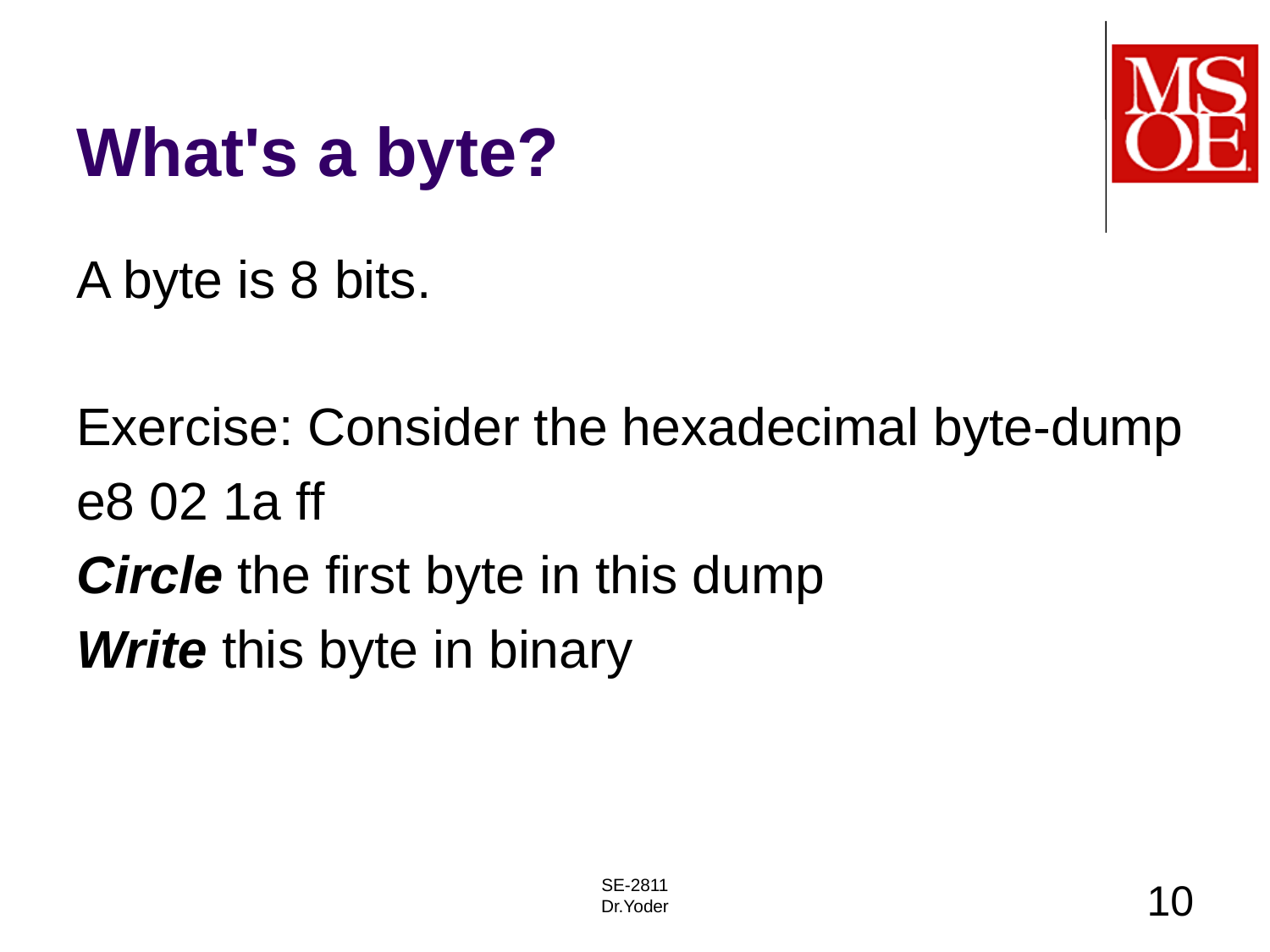

# What's a byte?
A byte is 8 bits.

Exercise: Consider the hexadecimal byte-dump
e8 02 1a ff
Circle the first byte in this dump
Write this byte in binary

SE-2811
Dr.Yoder
10